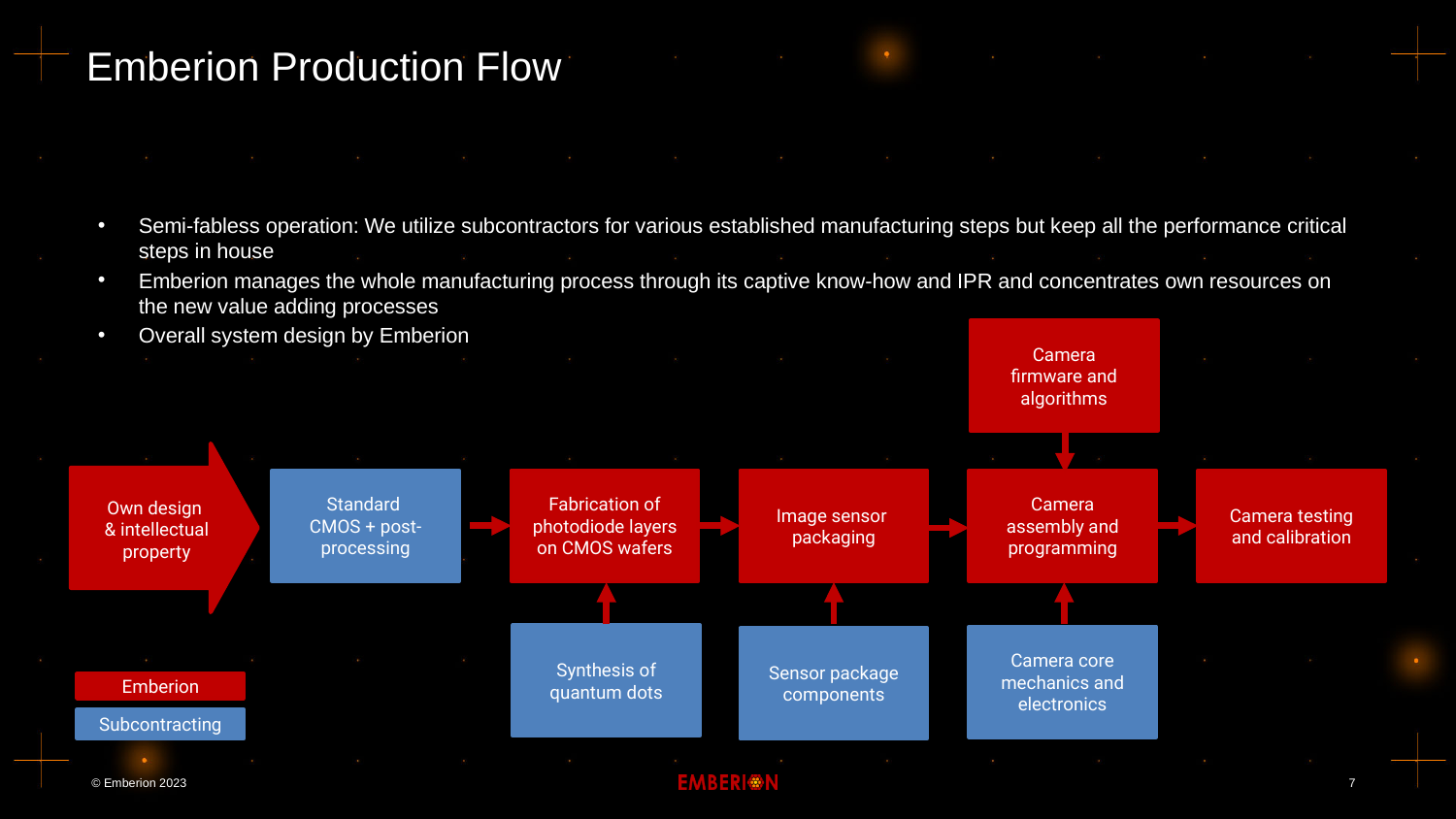

# Emberion Production Flow
Semi-fabless operation: We utilize subcontractors for various established manufacturing steps but keep all the performance critical steps in house
Emberion manages the whole manufacturing process through its captive know-how and IPR and concentrates own resources on the new value adding processes
Overall system design by Emberion
Camera
firmware and algorithms
Own design
& intellectual property
Camera
assembly and programming
Camera testing and calibration
Fabrication of photodiode layers on CMOS wafers
Image sensor
packaging
Standard
CMOS + post-processing
Camera core mechanics and electronics
Synthesis of quantum dots

Sensor package components
Emberion
Subcontracting